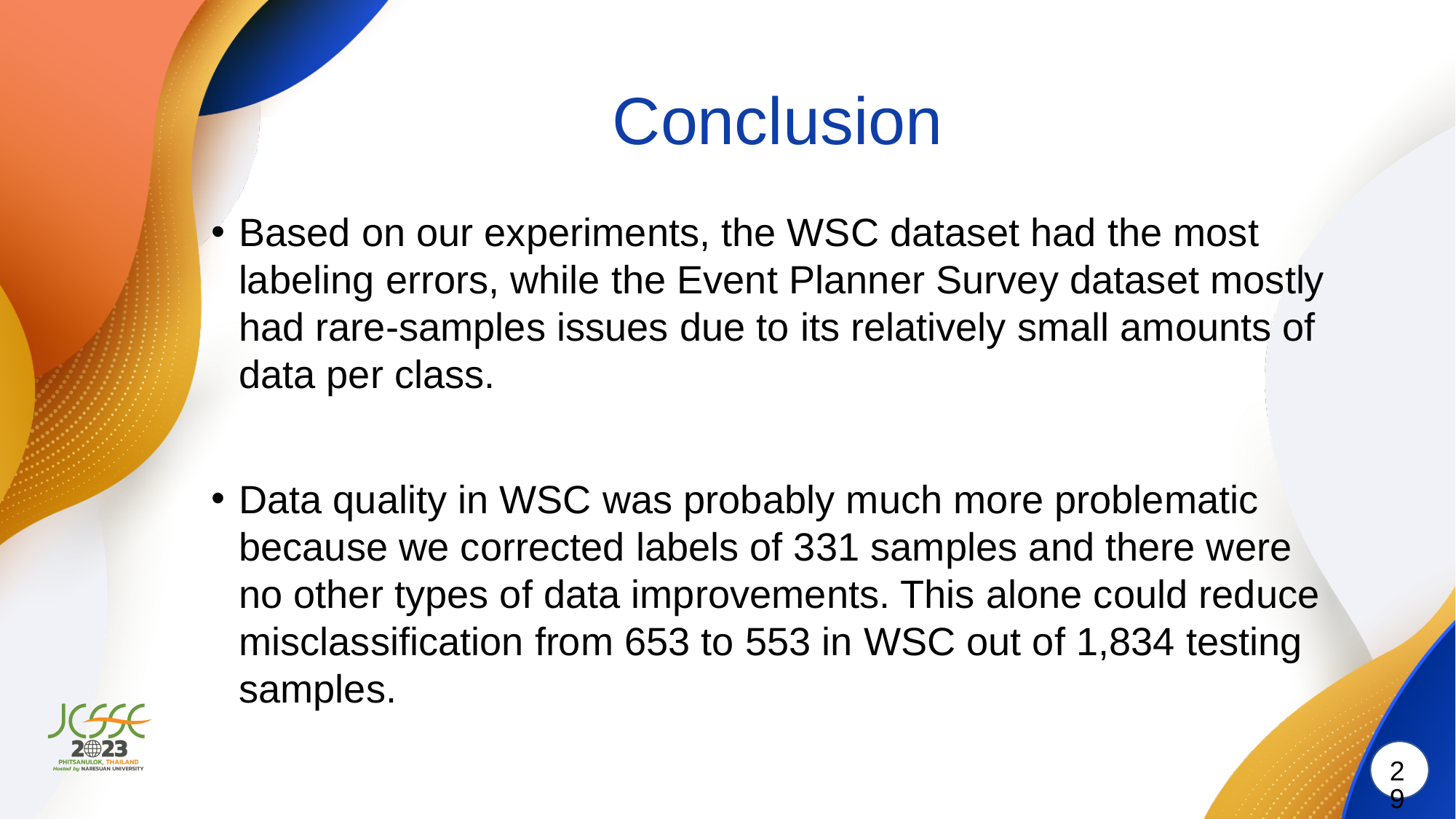

# Conclusion
Based on our experiments, the WSC dataset had the most labeling errors, while the Event Planner Survey dataset mostly had rare-samples issues due to its relatively small amounts of data per class.

Data quality in WSC was probably much more problematic because we corrected labels of 331 samples and there were no other types of data improvements. This alone could reduce misclassification from 653 to 553 in WSC out of 1,834 testing samples.